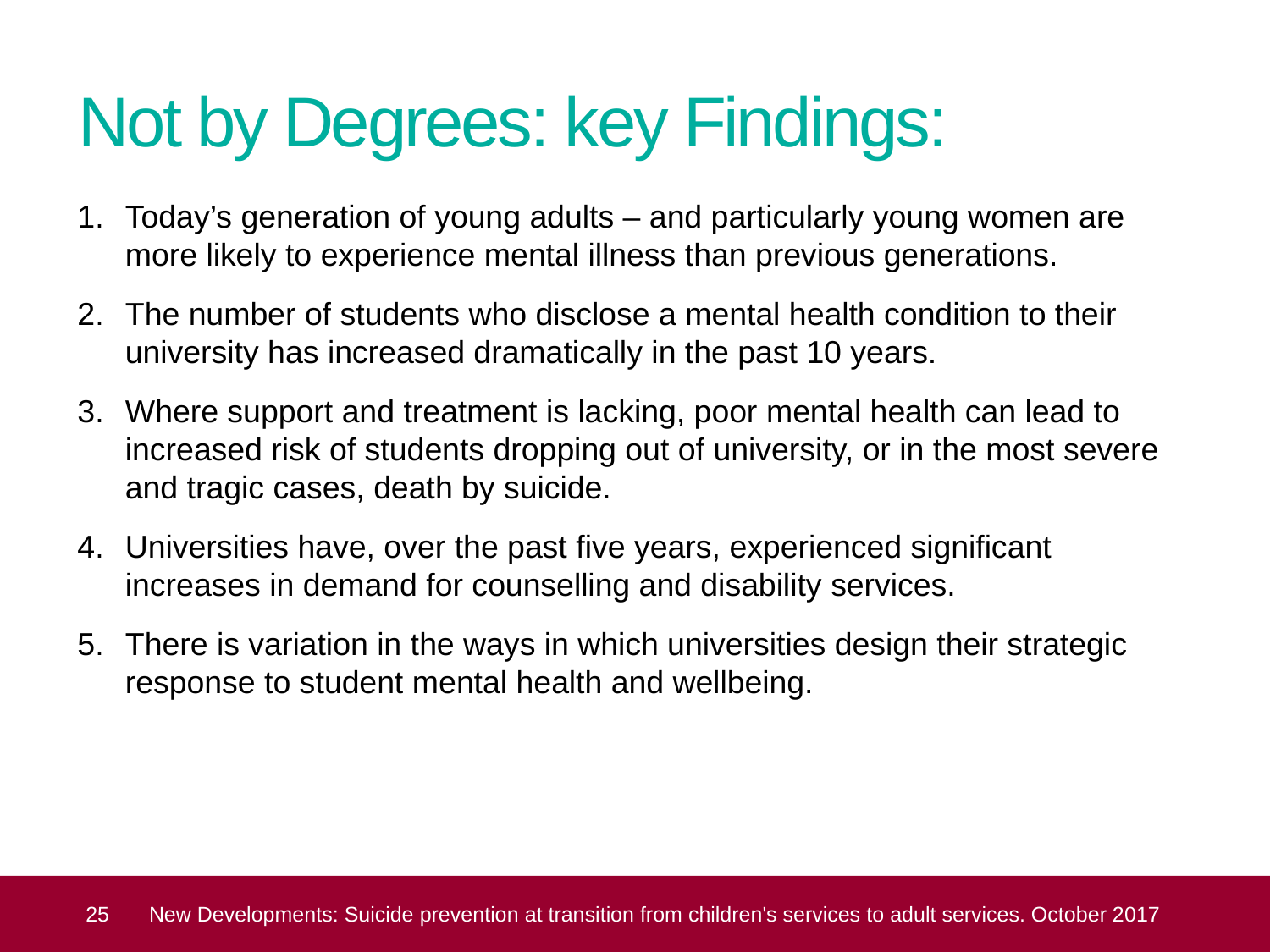

# Not by Degrees: key Findings:
Today’s generation of young adults – and particularly young women are more likely to experience mental illness than previous generations.
The number of students who disclose a mental health condition to their university has increased dramatically in the past 10 years.
Where support and treatment is lacking, poor mental health can lead to increased risk of students dropping out of university, or in the most severe and tragic cases, death by suicide.
Universities have, over the past five years, experienced significant increases in demand for counselling and disability services.
There is variation in the ways in which universities design their strategic response to student mental health and wellbeing.

  25
New Developments: Suicide prevention at transition from children's services to adult services. October 2017